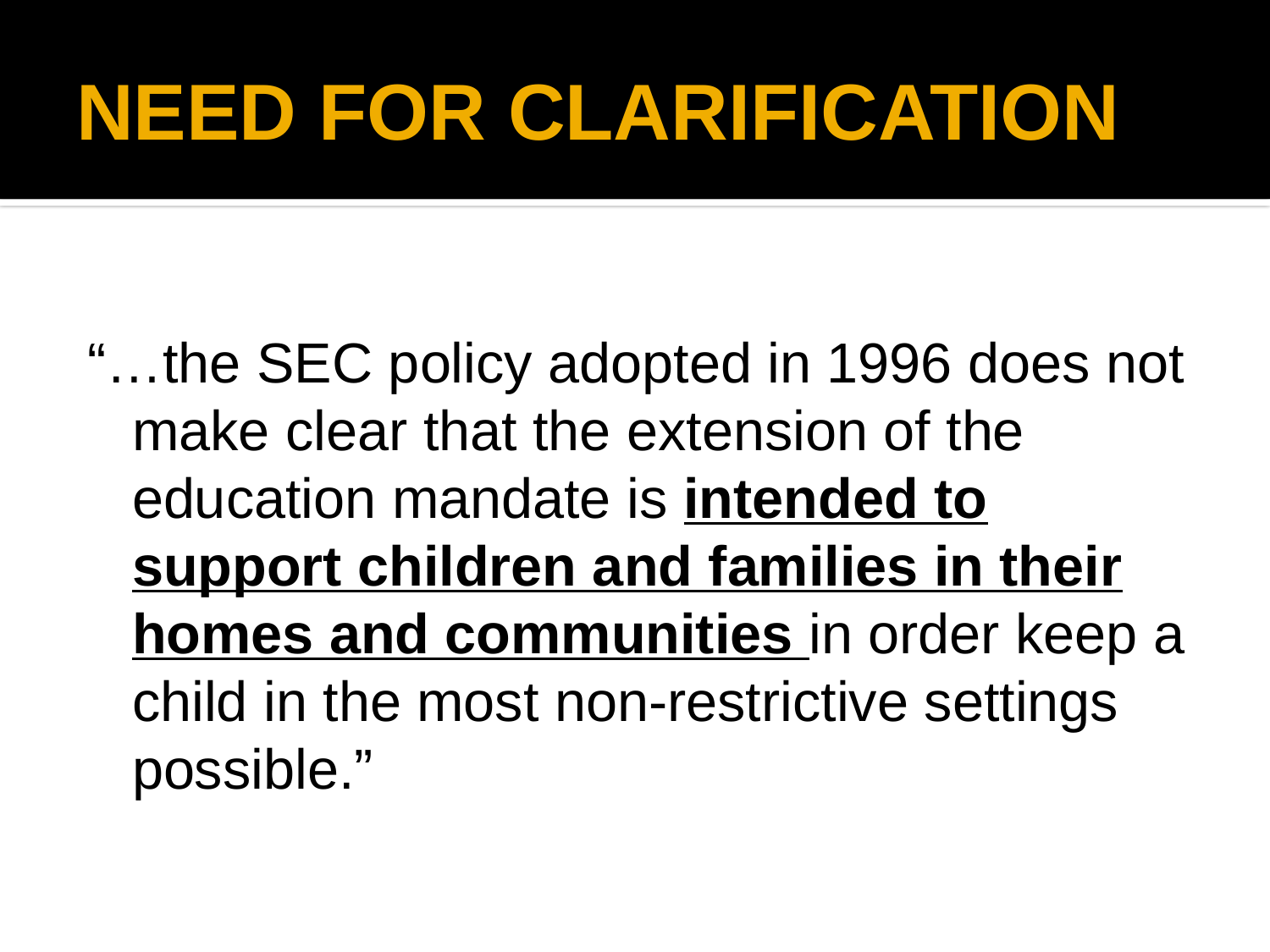

# NEED FOR CLARIFICATION

“…the SEC policy adopted in 1996 does not make clear that the extension of the education mandate is intended to support children and families in their homes and communities in order keep a child in the most non-restrictive settings possible.”